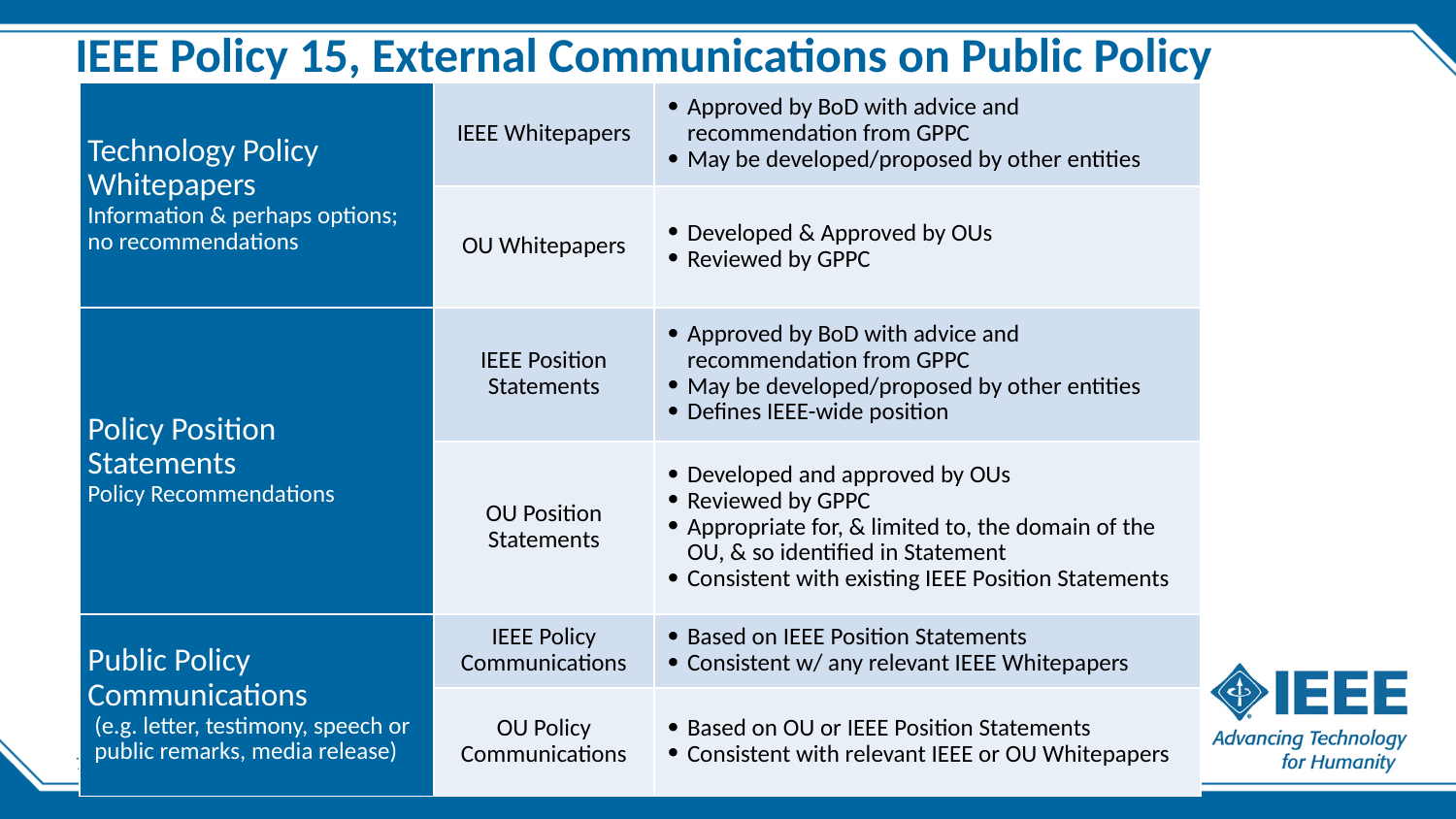

IEEE Policy 15, External Communications on Public Policy
| Technology Policy Whitepapers Information & perhaps options; no recommendations | IEEE Whitepapers | Approved by BoD with advice and recommendation from GPPC May be developed/proposed by other entities |
| --- | --- | --- |
|  | OU Whitepapers | Developed & Approved by OUs Reviewed by GPPC |
| Policy Position Statements Policy Recommendations | IEEE Position Statements | Approved by BoD with advice and recommendation from GPPC May be developed/proposed by other entities Defines IEEE-wide position |
|  | OU Position Statements | Developed and approved by OUs Reviewed by GPPC Appropriate for, & limited to, the domain of the OU, & so identified in Statement Consistent with existing IEEE Position Statements |
| Public Policy Communications (e.g. letter, testimony, speech or public remarks, media release) | IEEE Policy Communications | Based on IEEE Position Statements Consistent w/ any relevant IEEE Whitepapers |
|  | OU Policy Communications | Based on OU or IEEE Position Statements Consistent with relevant IEEE or OU Whitepapers |
7